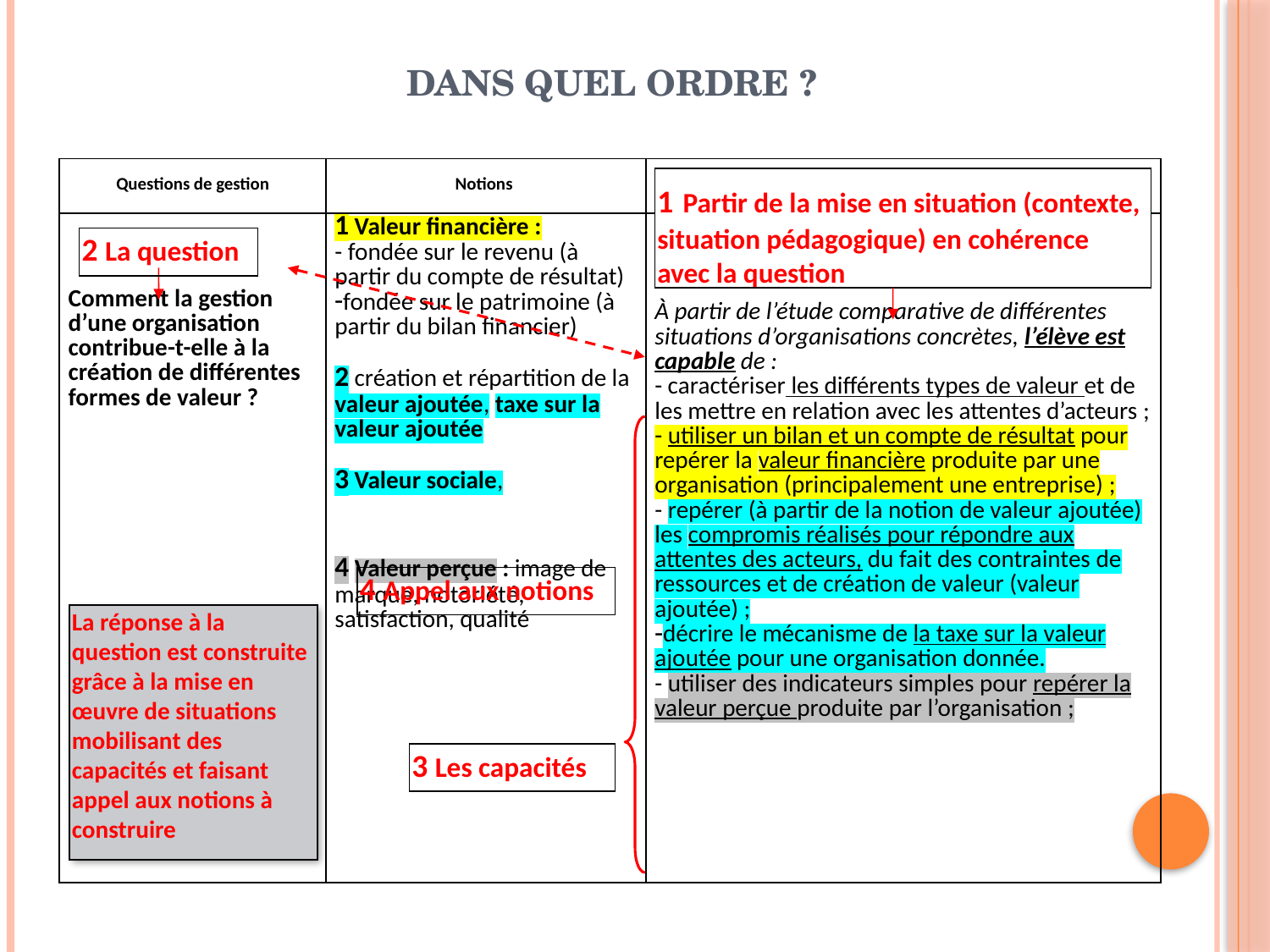

# Dans quel ordre ?

| Questions de gestion | Notions | Contexte et finalités |
| --- | --- | --- |
| Comment la gestion d’une organisation contribue-t-elle à la création de différentes formes de valeur ? | 1 Valeur financière : - fondée sur le revenu (à partir du compte de résultat) fondée sur le patrimoine (à partir du bilan financier) 2 création et répartition de la valeur ajoutée, taxe sur la valeur ajoutée 3 Valeur sociale, 4 Valeur perçue : image de marque, notoriété, satisfaction, qualité | À partir de l’étude comparative de différentes situations d’organisations concrètes, l’élève est capable de : - caractériser les différents types de valeur et de les mettre en relation avec les attentes d’acteurs ; - utiliser un bilan et un compte de résultat pour repérer la valeur financière produite par une organisation (principalement une entreprise) ; - repérer (à partir de la notion de valeur ajoutée) les compromis réalisés pour répondre aux attentes des acteurs, du fait des contraintes de ressources et de création de valeur (valeur ajoutée) ; décrire le mécanisme de la taxe sur la valeur ajoutée pour une organisation donnée. - utiliser des indicateurs simples pour repérer la valeur perçue produite par l’organisation ; |
1 Partir de la mise en situation (contexte, situation pédagogique) en cohérence avec la question
2 La question

4 Appel aux notions
La réponse à la question est construite grâce à la mise en œuvre de situations mobilisant des capacités et faisant appel aux notions à construire
3 Les capacités